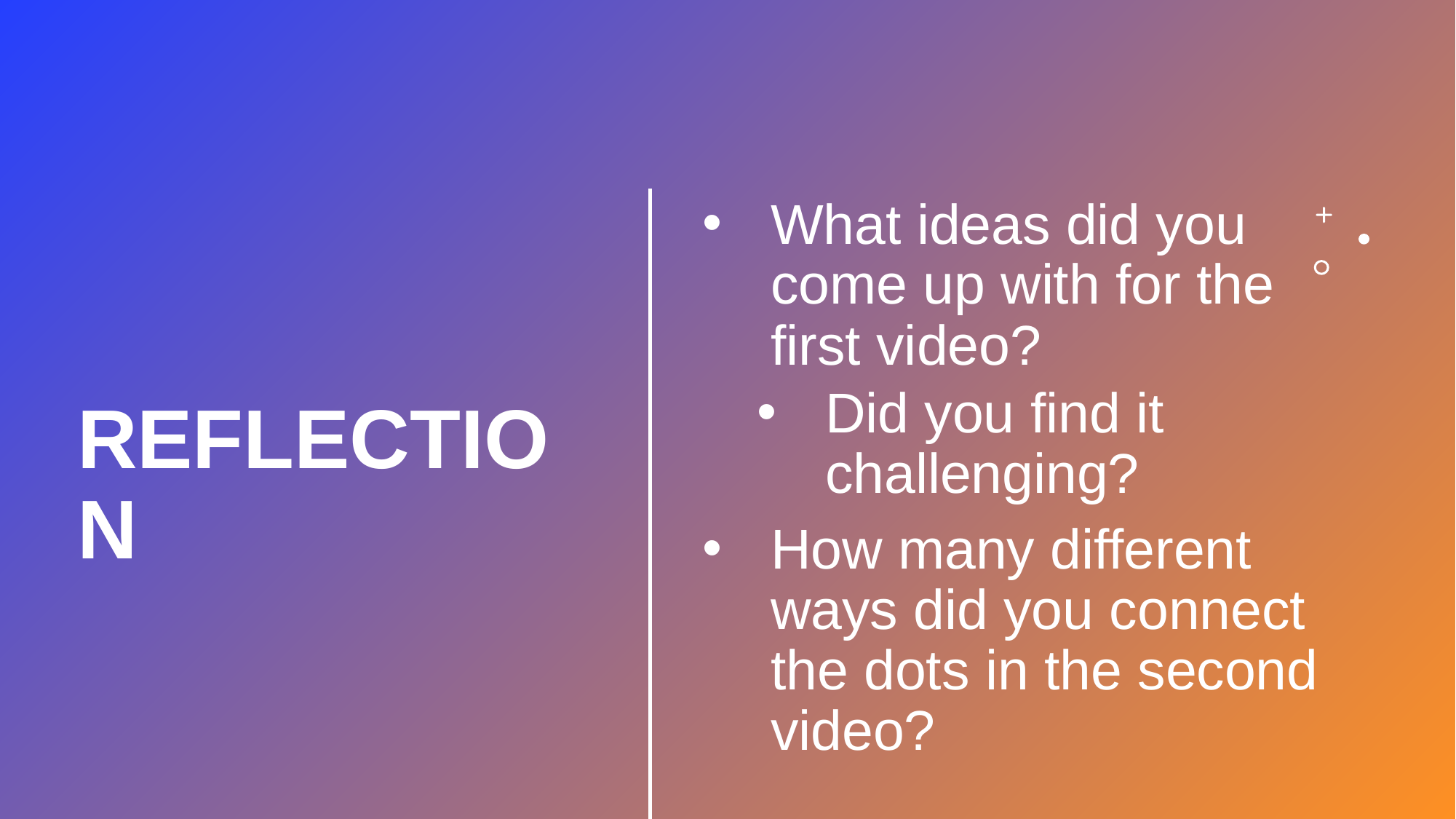

What ideas did you come up with for the first video?
Did you find it challenging?
How many different ways did you connect the dots in the second video?

# Reflection